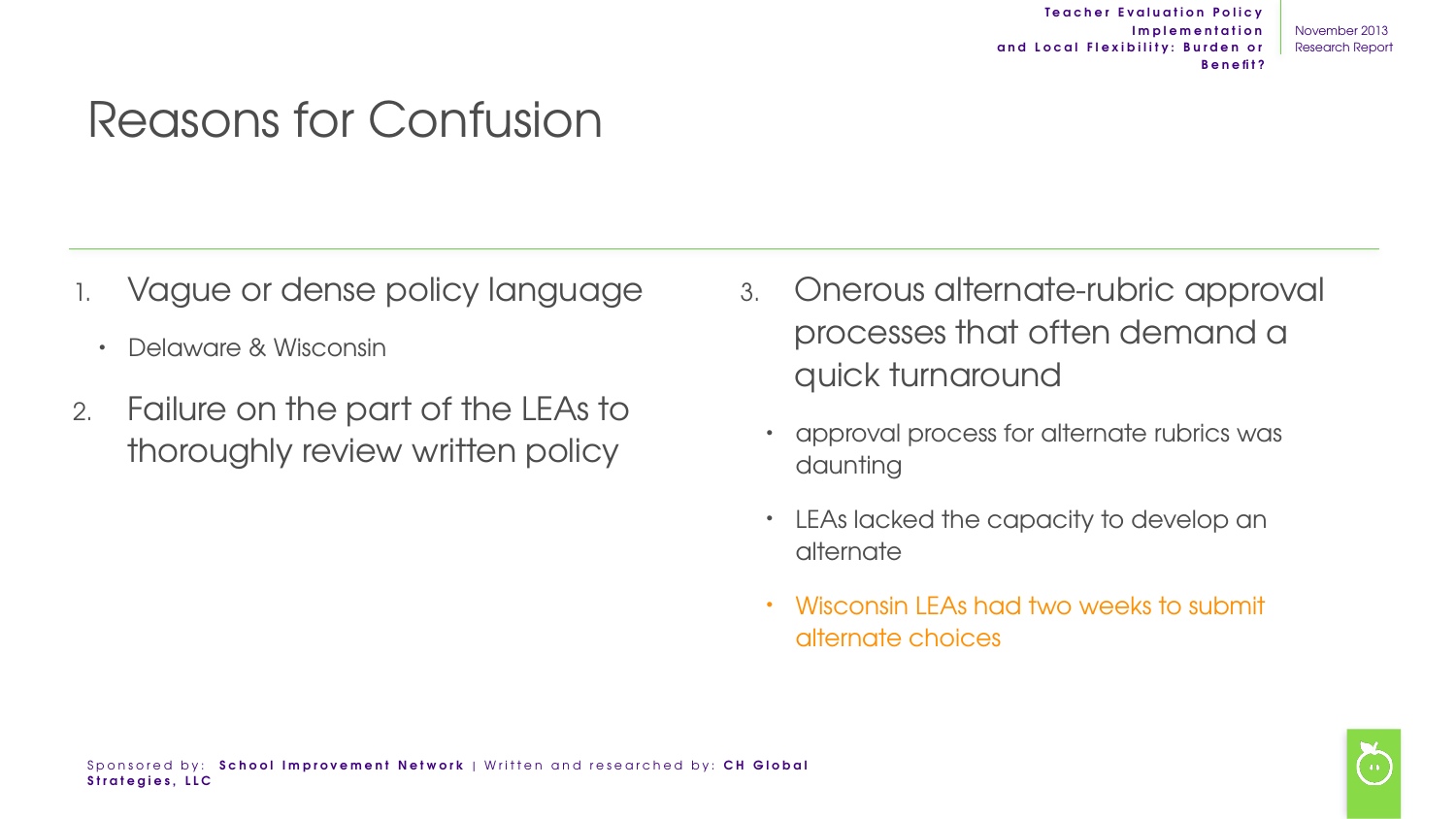

# Reasons for Confusion
Vague or dense policy language
Delaware & Wisconsin
Failure on the part of the LEAs to thoroughly review written policy
Onerous alternate-rubric approval processes that often demand a quick turnaround
approval process for alternate rubrics was daunting
LEAs lacked the capacity to develop an alternate
Wisconsin LEAs had two weeks to submit alternate choices